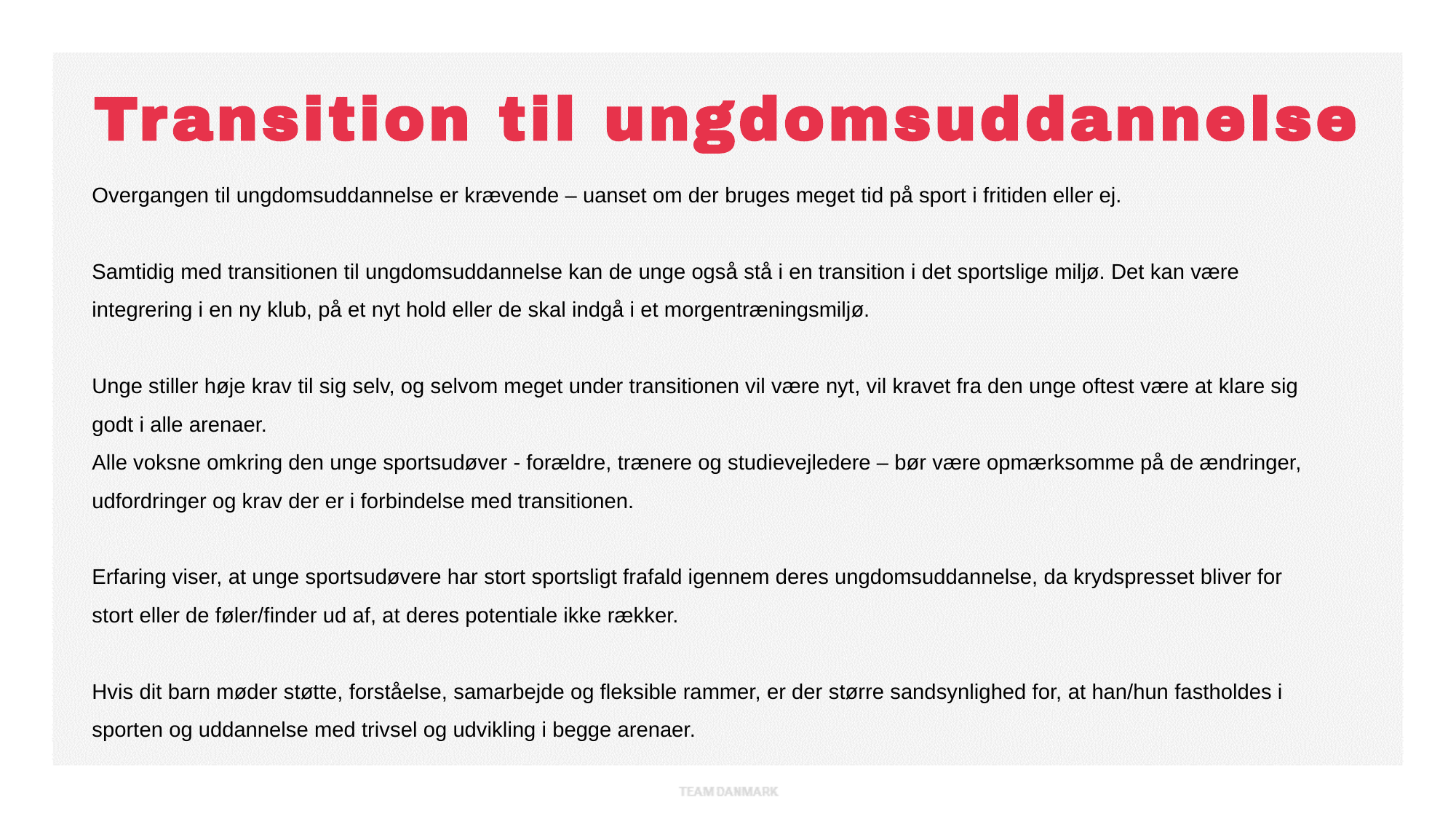

Transition til ungdomsuddannelse
Overgangen til ungdomsuddannelse er krævende – uanset om der bruges meget tid på sport i fritiden eller ej.

Samtidig med transitionen til ungdomsuddannelse kan de unge også stå i en transition i det sportslige miljø. Det kan være integrering i en ny klub, på et nyt hold eller de skal indgå i et morgentræningsmiljø.

Unge stiller høje krav til sig selv, og selvom meget under transitionen vil være nyt, vil kravet fra den unge oftest være at klare sig godt i alle arenaer.
Alle voksne omkring den unge sportsudøver - forældre, trænere og studievejledere – bør være opmærksomme på de ændringer, udfordringer og krav der er i forbindelse med transitionen.

Erfaring viser, at unge sportsudøvere har stort sportsligt frafald igennem deres ungdomsuddannelse, da krydspresset bliver for stort eller de føler/finder ud af, at deres potentiale ikke rækker.

Hvis dit barn møder støtte, forståelse, samarbejde og fleksible rammer, er der større sandsynlighed for, at han/hun fastholdes i sporten og uddannelse med trivsel og udvikling i begge arenaer.